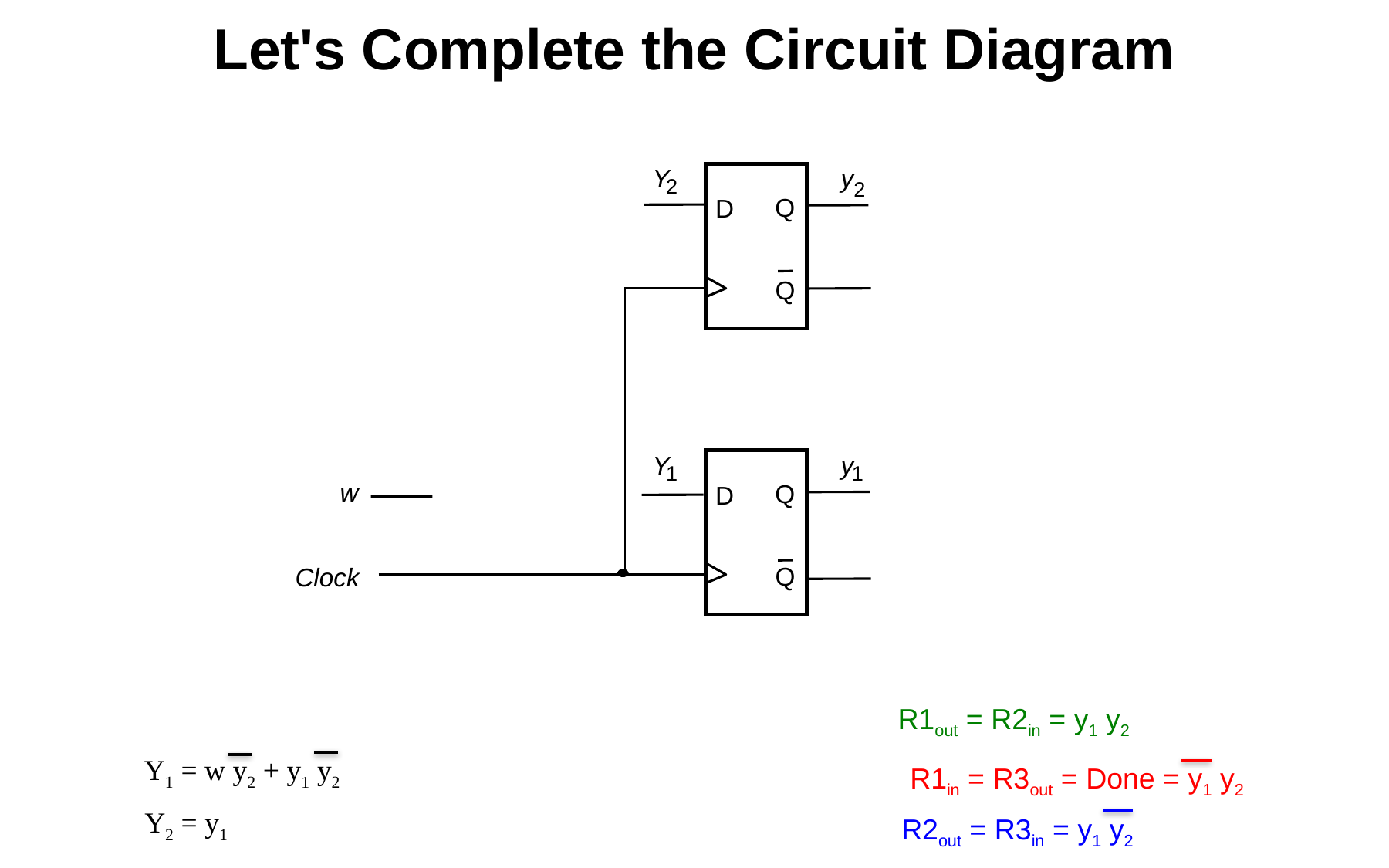

# Let's Complete the Circuit Diagram
Y
y

2
2
Q
D

Q

Y
y

1
1
w
Q
D

Q
Clock

R1out = R2in = y1 y2
Y1 = w y2 + y1 y2
R1in = R3out = Done = y1 y2
Y2 = y1
R2out = R3in = y1 y2